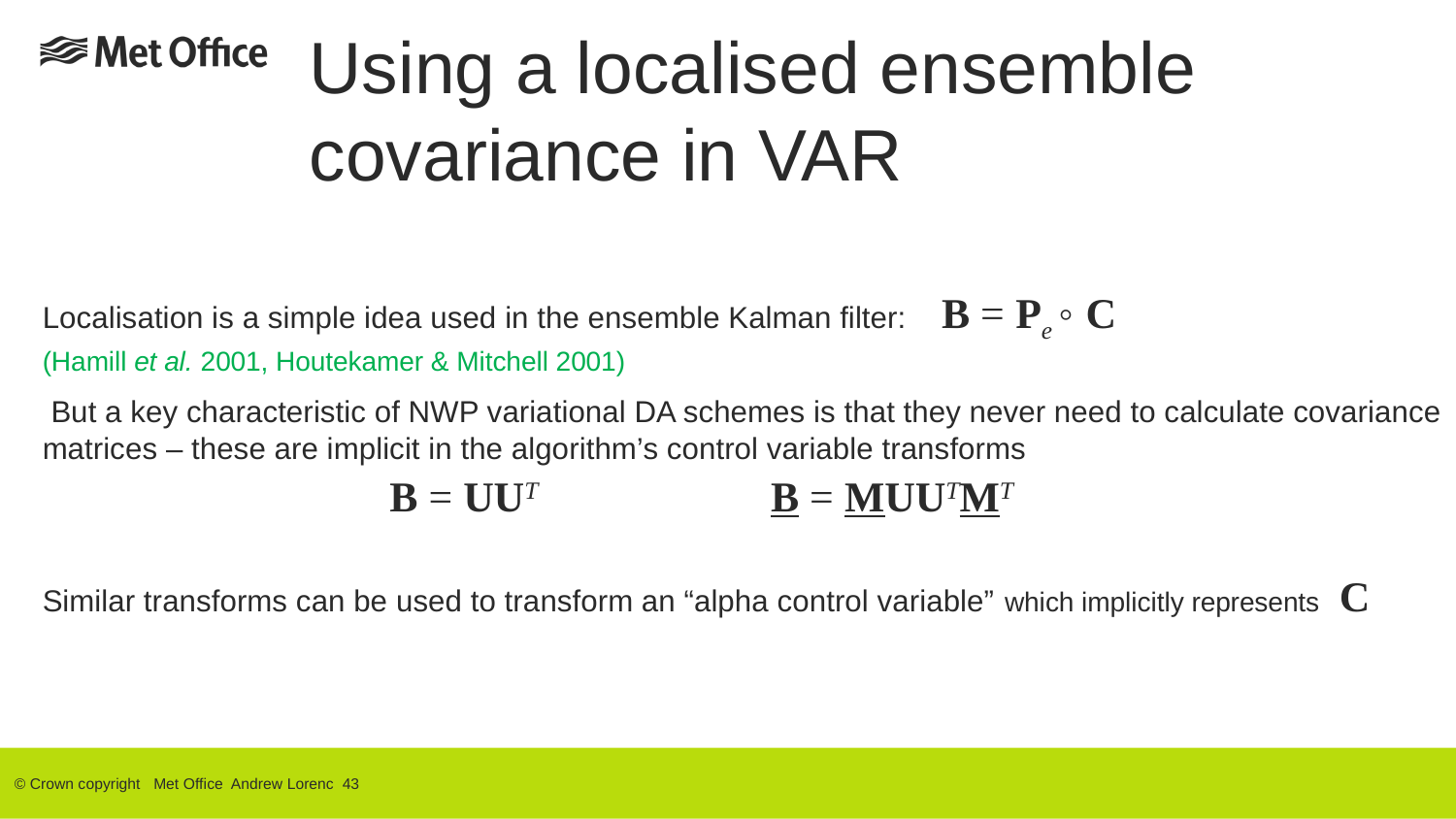

# Using a localised ensemble covariance in VAR
Localisation is a simple idea used in the ensemble Kalman filter:    B = Pe ◦  C
(Hamill et al. 2001, Houtekamer & Mitchell 2001)
 But a key characteristic of NWP variational DA schemes is that they never need to calculate covariance matrices – these are implicit in the algorithm’s control variable transforms

Similar transforms can be used to transform an “alpha control variable” which implicitly represents   C

B = UUT
B = MUUTMT
© Crown copyright   Met Office  Andrew Lorenc  43